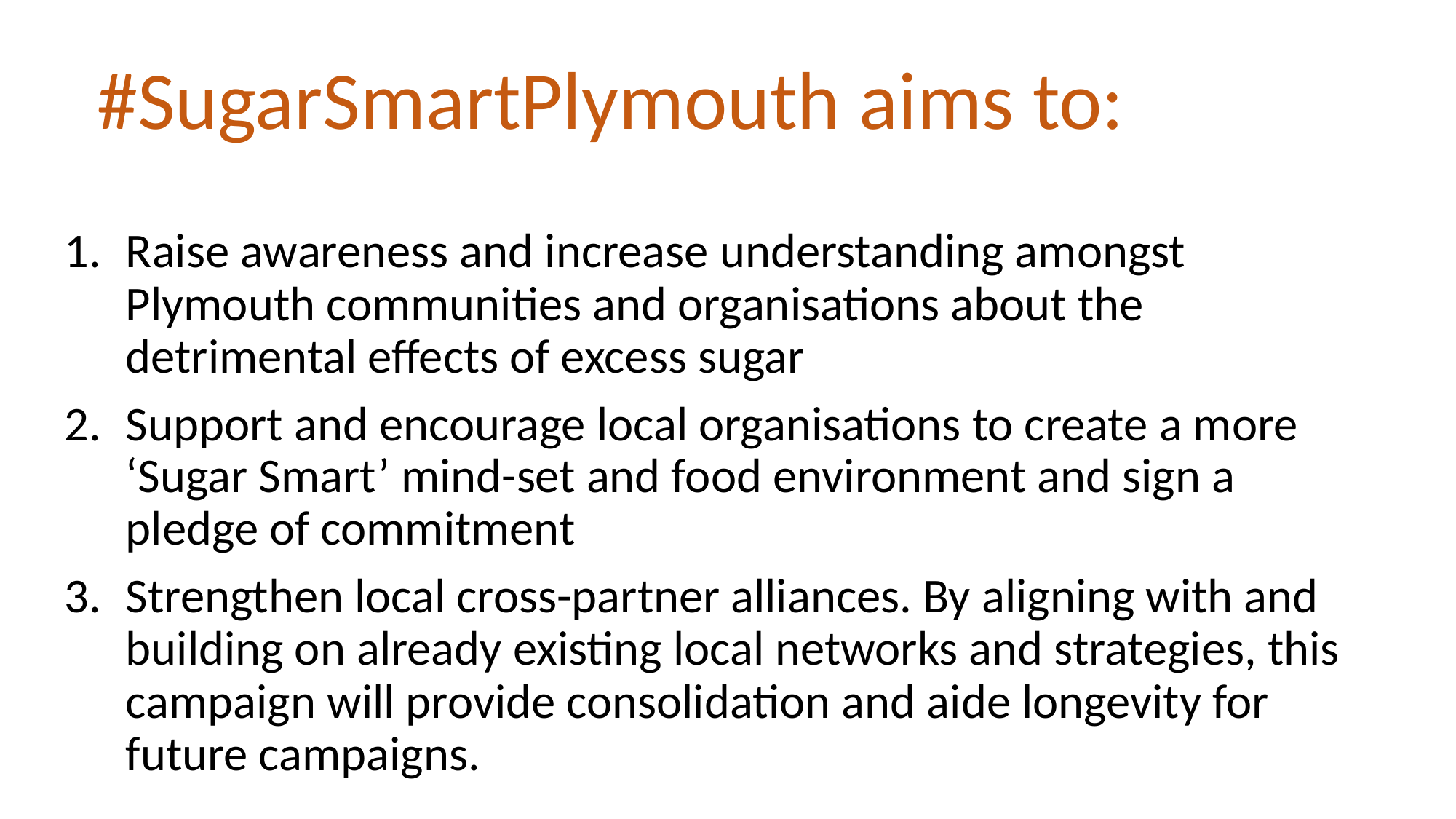

# #SugarSmartPlymouth aims to:
Raise awareness and increase understanding amongst Plymouth communities and organisations about the detrimental effects of excess sugar
Support and encourage local organisations to create a more ‘Sugar Smart’ mind-set and food environment and sign a pledge of commitment
Strengthen local cross-partner alliances. By aligning with and building on already existing local networks and strategies, this campaign will provide consolidation and aide longevity for future campaigns.